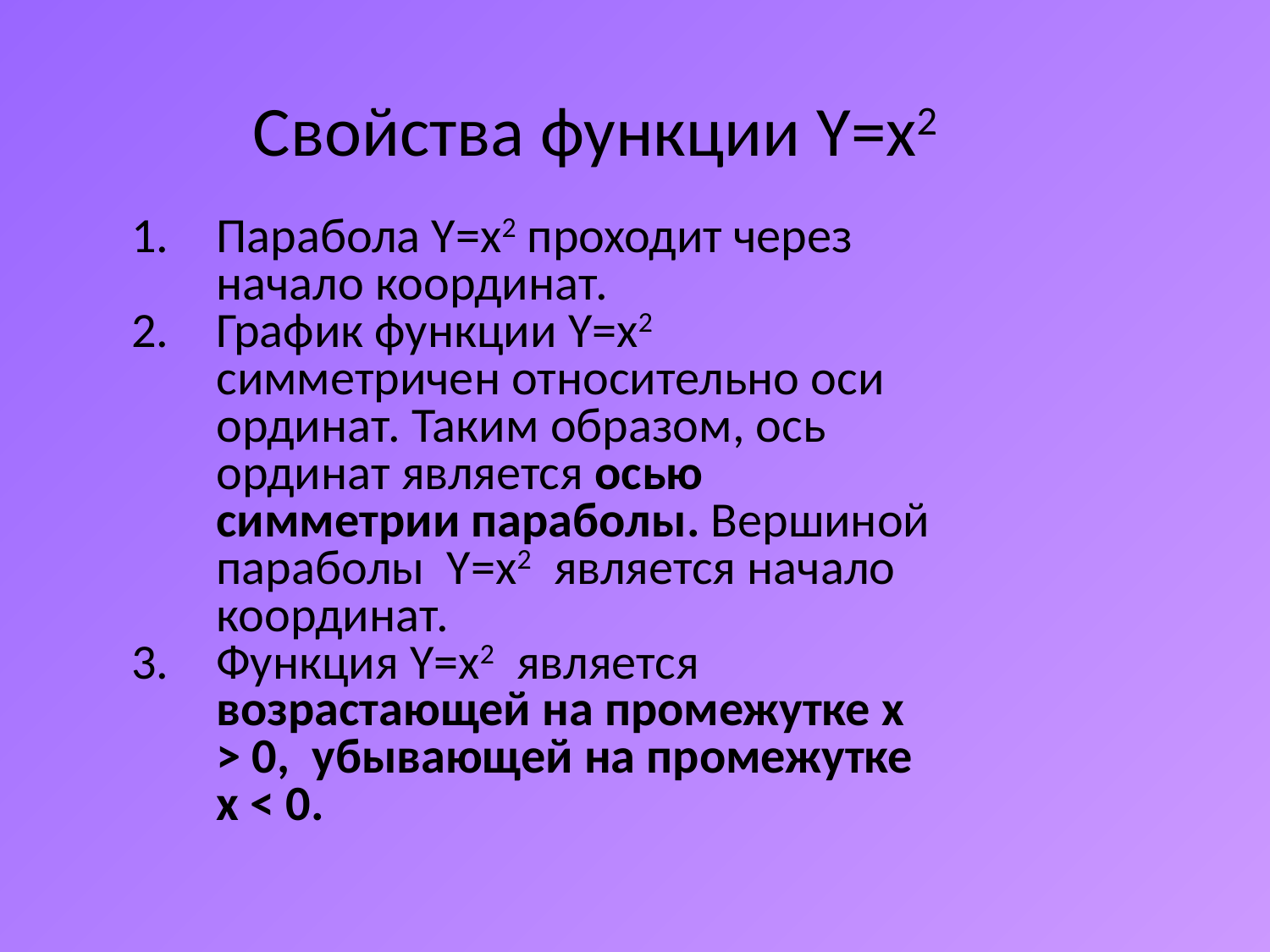

Свойства функции Y=x2
Парабола Y=x2 проходит через начало координат.
График функции Y=x2 симметричен относительно оси ординат. Таким образом, ось ординат является осью симметрии параболы. Вершиной параболы  Y=x2  является начало координат.
Функция Y=x2  является  возрастающей на промежутке х > 0,  убывающей на промежутке х < 0.